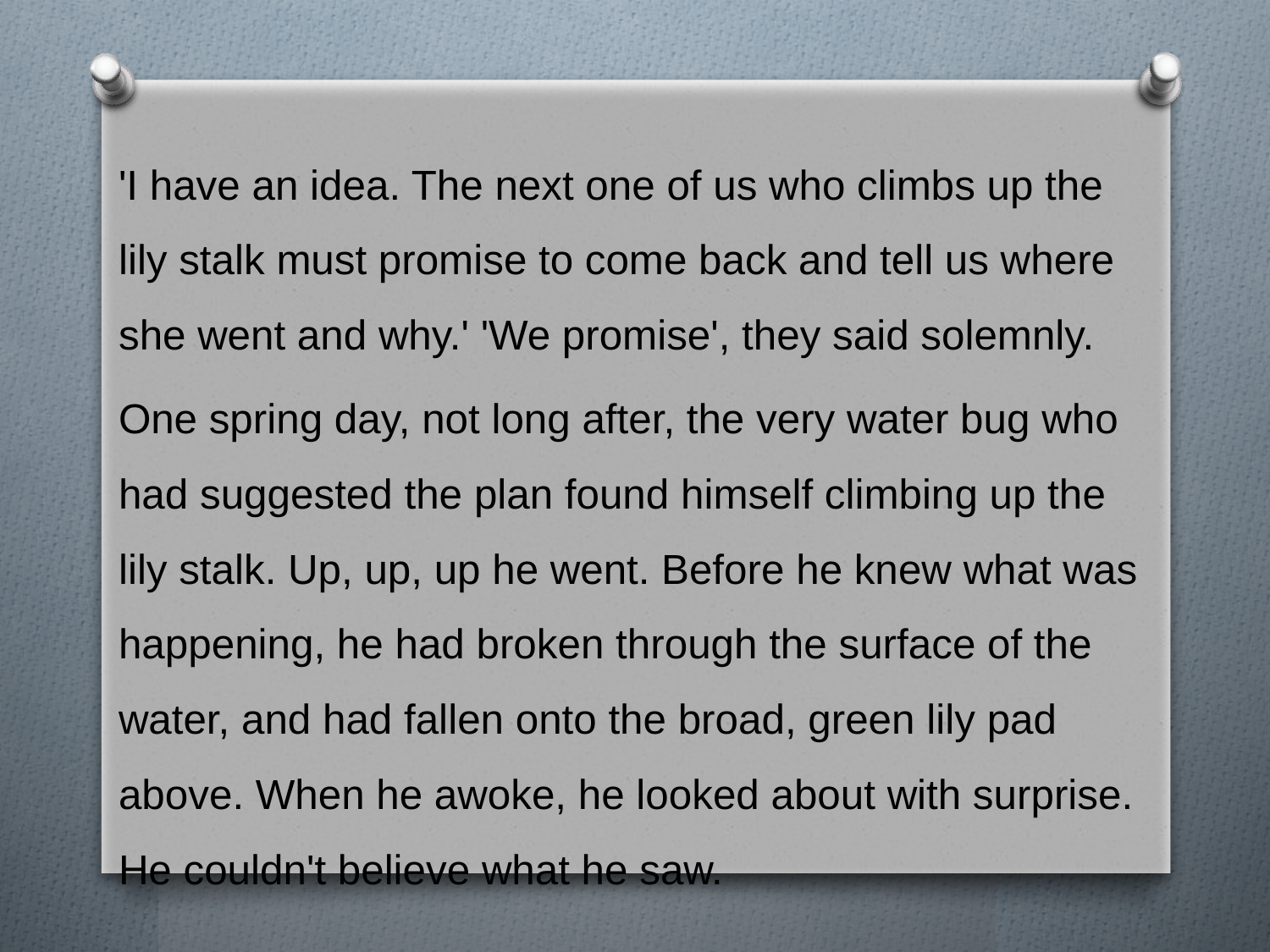

'I have an idea. The next one of us who climbs up the lily stalk must promise to come back and tell us where she went and why.' 'We promise', they said solemnly.
One spring day, not long after, the very water bug who had suggested the plan found himself climbing up the lily stalk. Up, up, up he went. Before he knew what was happening, he had broken through the surface of the water, and had fallen onto the broad, green lily pad above. When he awoke, he looked about with surprise. He couldn't believe what he saw.